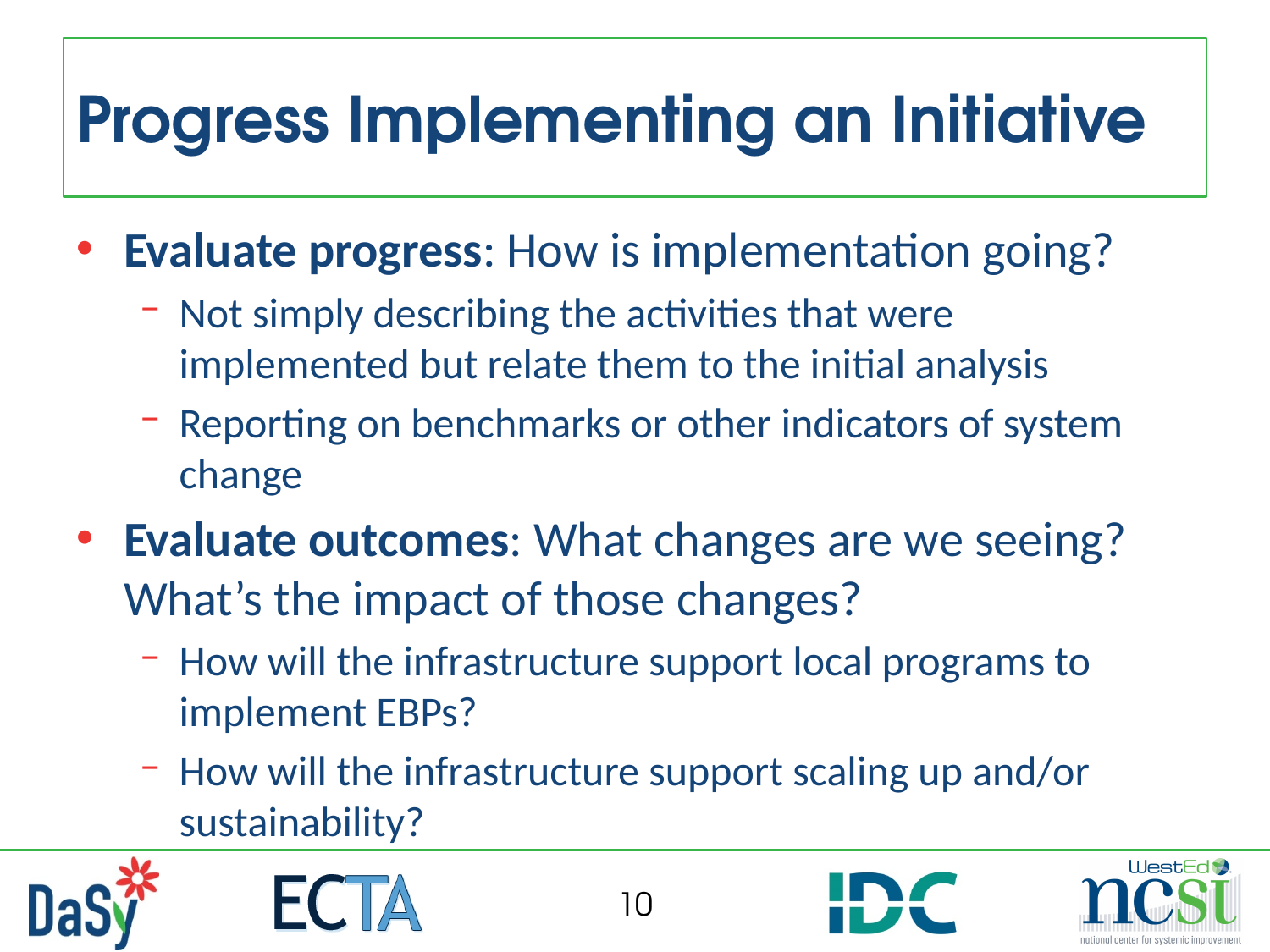

# Progress Implementing an Initiative
Evaluate progress: How is implementation going?
Not simply describing the activities that were implemented but relate them to the initial analysis
Reporting on benchmarks or other indicators of system change
Evaluate outcomes: What changes are we seeing? What’s the impact of those changes?
How will the infrastructure support local programs to implement EBPs?
How will the infrastructure support scaling up and/or sustainability?
10